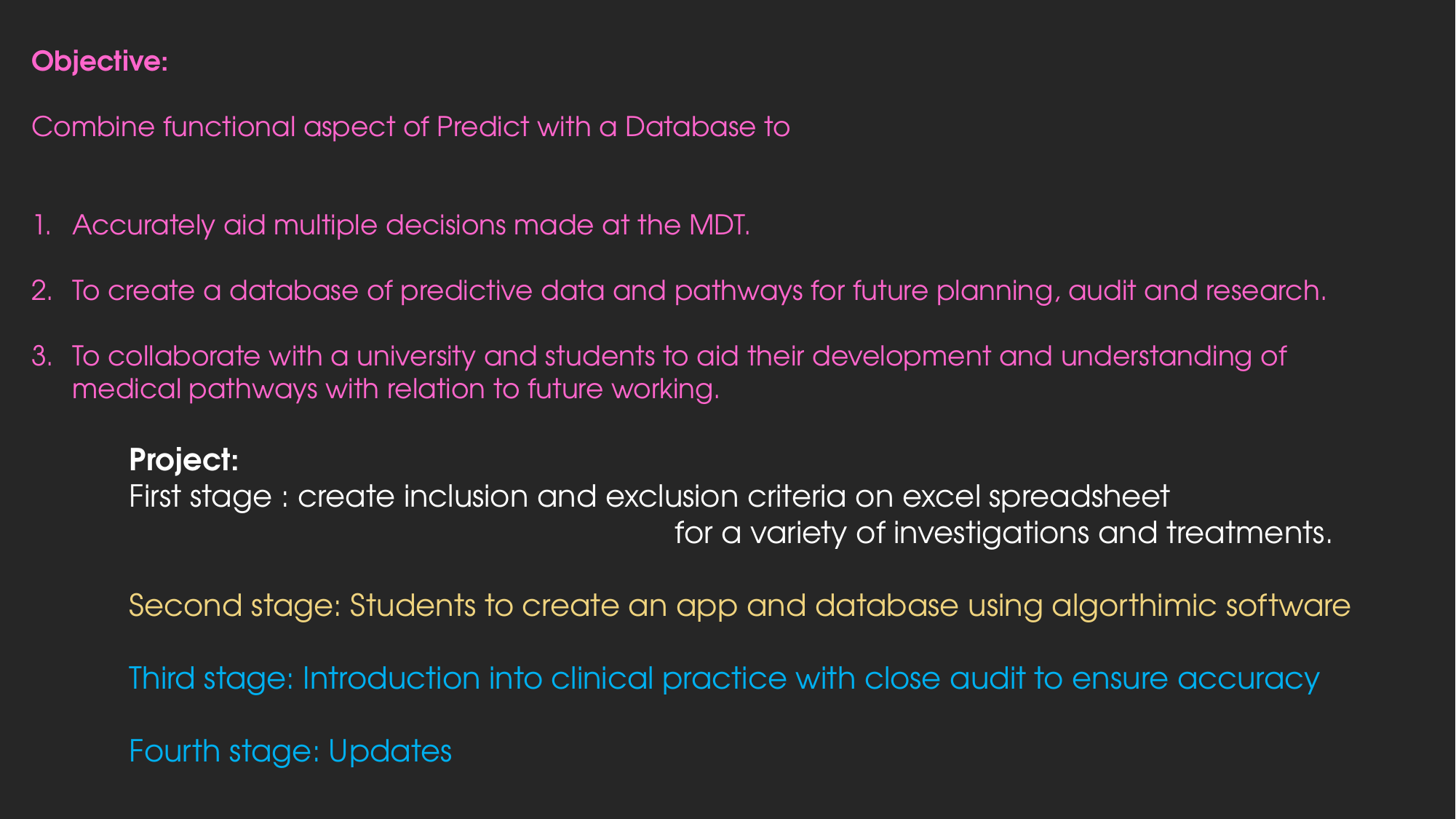

Objective:

Combine functional aspect of Predict with a Database to

Accurately aid multiple decisions made at the MDT.

To create a database of predictive data and pathways for future planning, audit and research.

To collaborate with a university and students to aid their development and understanding of medical pathways with relation to future working.

Project:
First stage : create inclusion and exclusion criteria on excel spreadsheet
					for a variety of investigations and treatments.

Second stage: Students to create an app and database using algorthimic software

Third stage: Introduction into clinical practice with close audit to ensure accuracy

Fourth stage: Updates